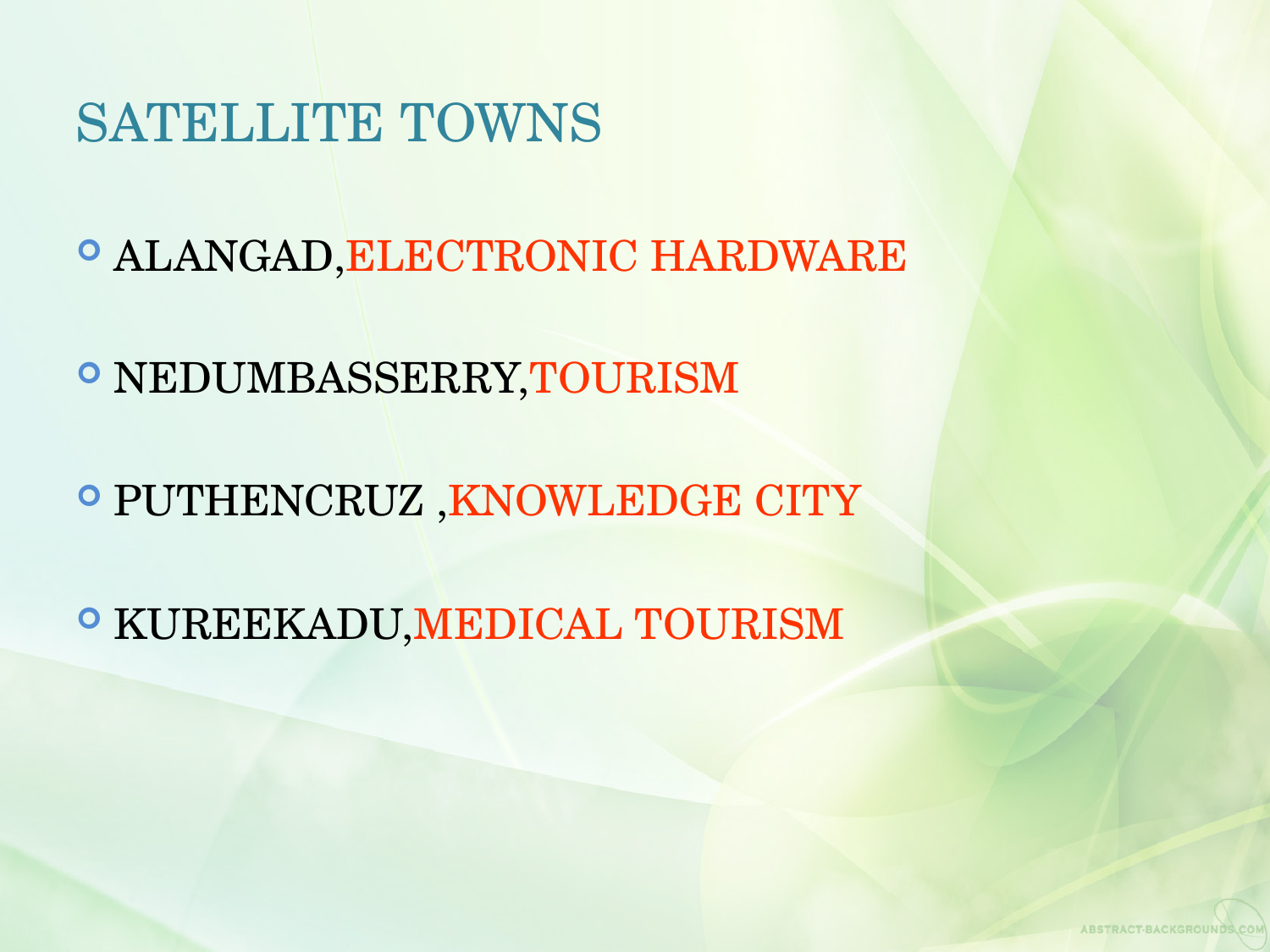

# SATELLITE TOWNS
ALANGAD,ELECTRONIC HARDWARE

NEDUMBASSERRY,TOURISM

PUTHENCRUZ ,KNOWLEDGE CITY

KUREEKADU,MEDICAL TOURISM

66